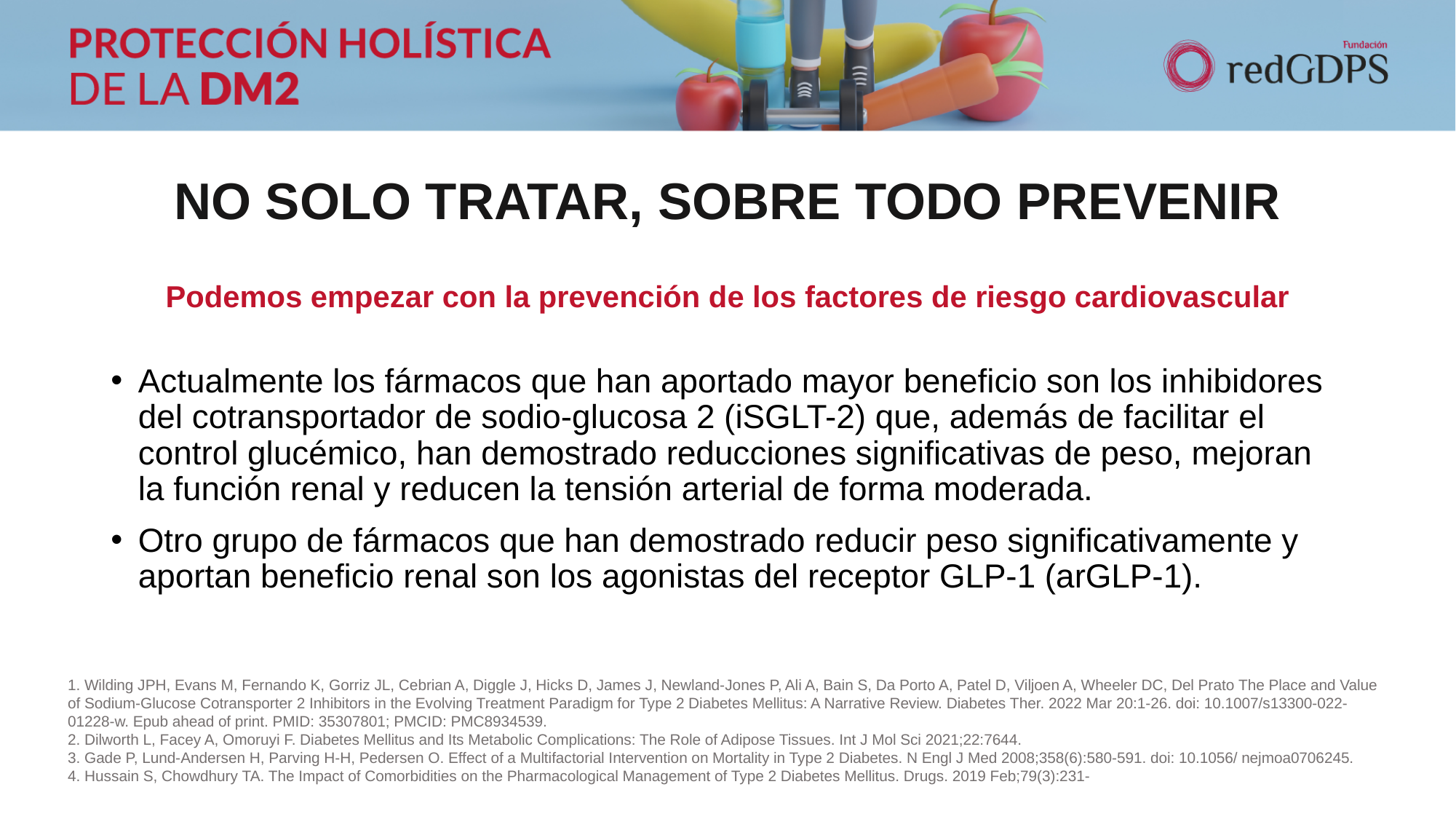

# NO SOLO TRATAR, SOBRE TODO PREVENIR
Podemos empezar con la prevención de los factores de riesgo cardiovascular

Actualmente los fármacos que han aportado mayor beneficio son los inhibidores del cotransportador de sodio-glucosa 2 (iSGLT-2) que, además de facilitar el control glucémico, han demostrado reducciones significativas de peso, mejoran la función renal y reducen la tensión arterial de forma moderada.
Otro grupo de fármacos que han demostrado reducir peso significativamente y aportan beneficio renal son los agonistas del receptor GLP-1 (arGLP-1).
1. Wilding JPH, Evans M, Fernando K, Gorriz JL, Cebrian A, Diggle J, Hicks D, James J, Newland-Jones P, Ali A, Bain S, Da Porto A, Patel D, Viljoen A, Wheeler DC, Del Prato The Place and Value of Sodium-Glucose Cotransporter 2 Inhibitors in the Evolving Treatment Paradigm for Type 2 Diabetes Mellitus: A Narrative Review. Diabetes Ther. 2022 Mar 20:1-26. doi: 10.1007/s13300-022-01228-w. Epub ahead of print. PMID: 35307801; PMCID: PMC8934539.
2. Dilworth L, Facey A, Omoruyi F. Diabetes Mellitus and Its Metabolic Complications: The Role of Adipose Tissues. Int J Mol Sci 2021;22:7644.
3. Gade P, Lund-Andersen H, Parving H-H, Pedersen O. Effect of a Multifactorial Intervention on Mortality in Type 2 Diabetes. N Engl J Med 2008;358(6):580-591. doi: 10.1056/ nejmoa0706245.
4. Hussain S, Chowdhury TA. The Impact of Comorbidities on the Pharmacological Management of Type 2 Diabetes Mellitus. Drugs. 2019 Feb;79(3):231-